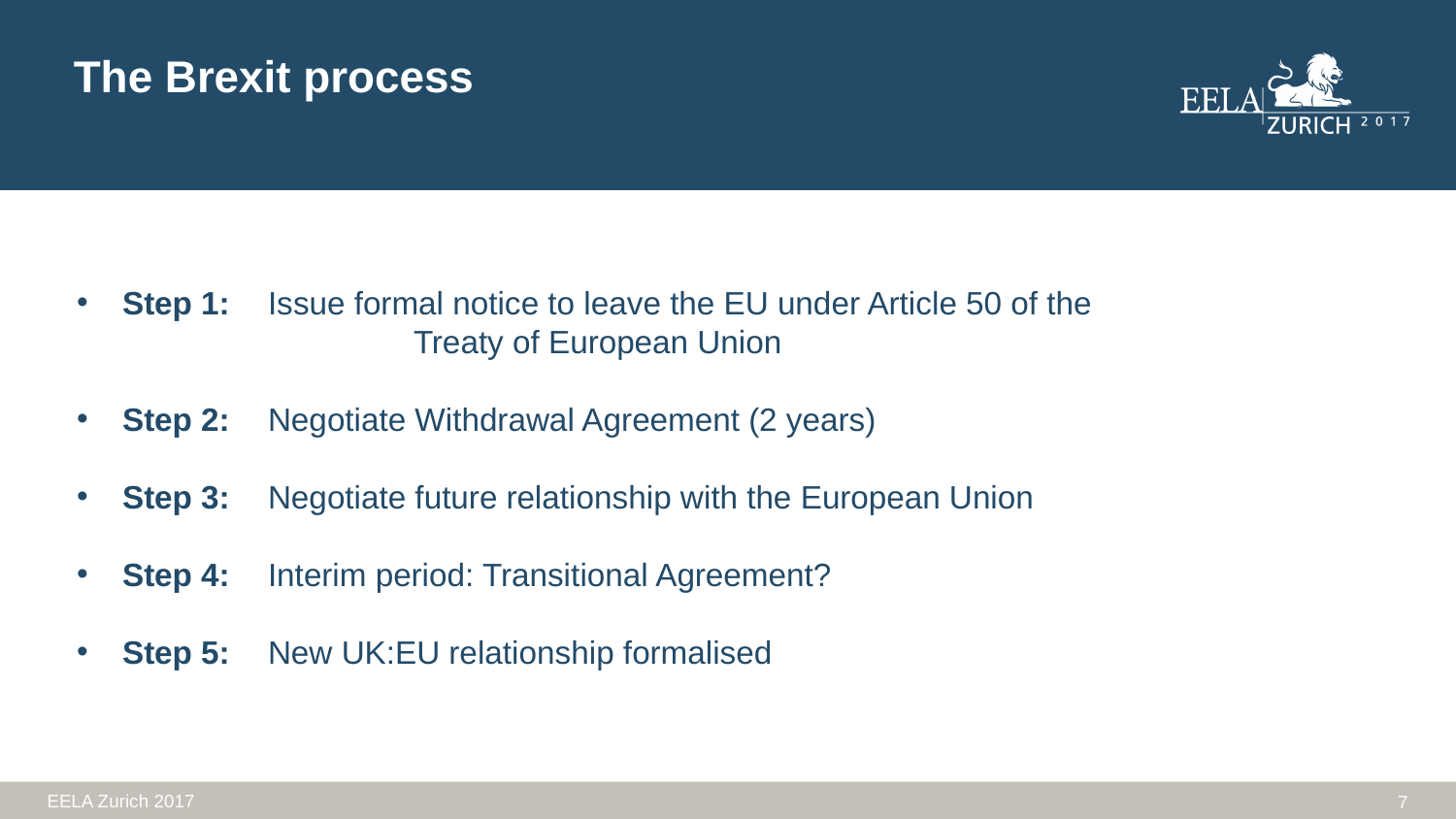

The Brexit process

Step 1: 	Issue formal notice to leave the EU under Article 50 of the 		Treaty of European Union

Step 2: 	Negotiate Withdrawal Agreement (2 years)

Step 3: 	Negotiate future relationship with the European Union

Step 4: 	Interim period: Transitional Agreement?

Step 5: 	New UK:EU relationship formalised

7